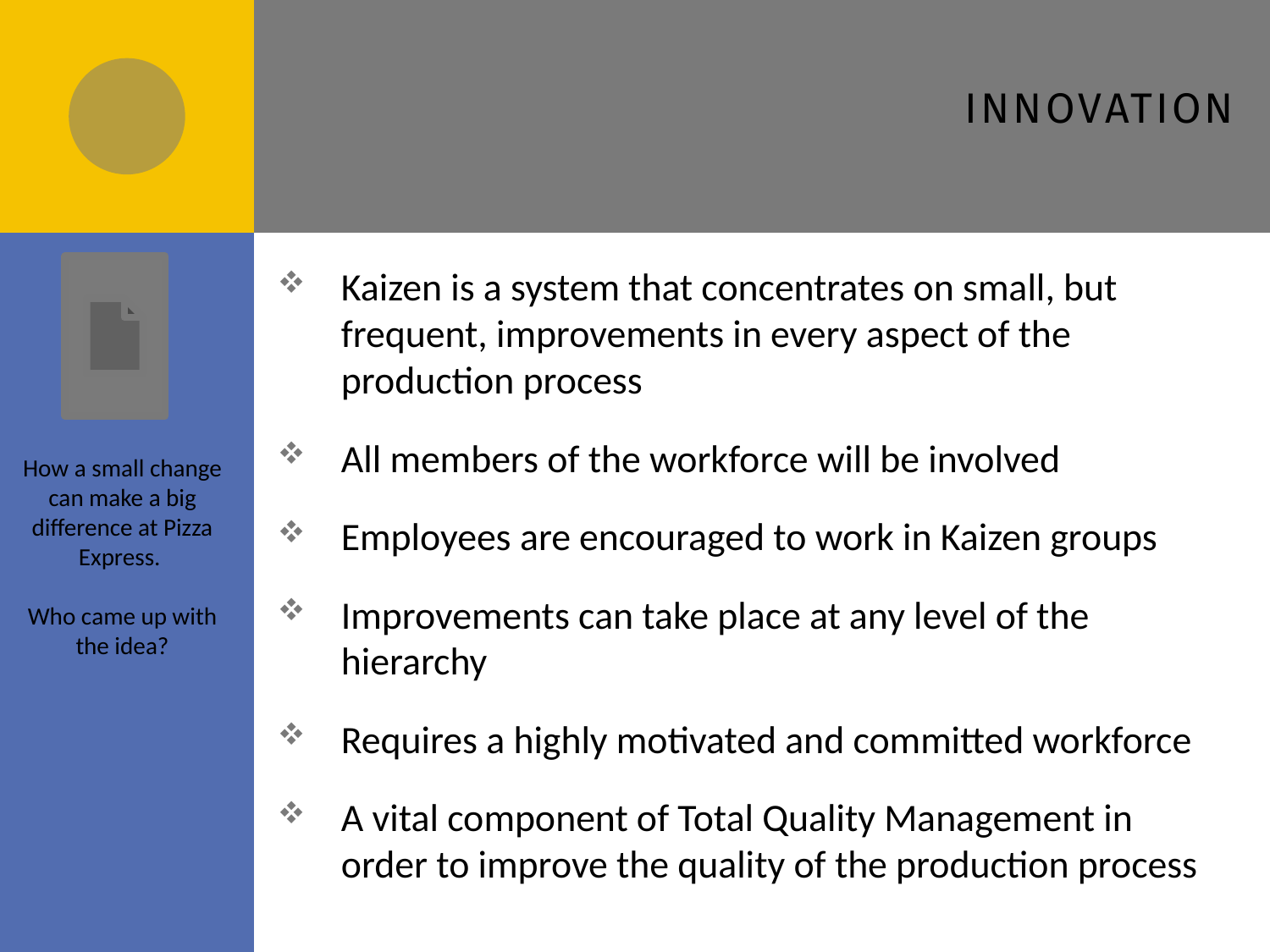

# innovation

Kaizen is a system that concentrates on small, but frequent, improvements in every aspect of the production process
All members of the workforce will be involved
Employees are encouraged to work in Kaizen groups
Improvements can take place at any level of the hierarchy
Requires a highly motivated and committed workforce
A vital component of Total Quality Management in order to improve the quality of the production process
How a small change can make a big difference at Pizza Express.

Who came up with the idea?